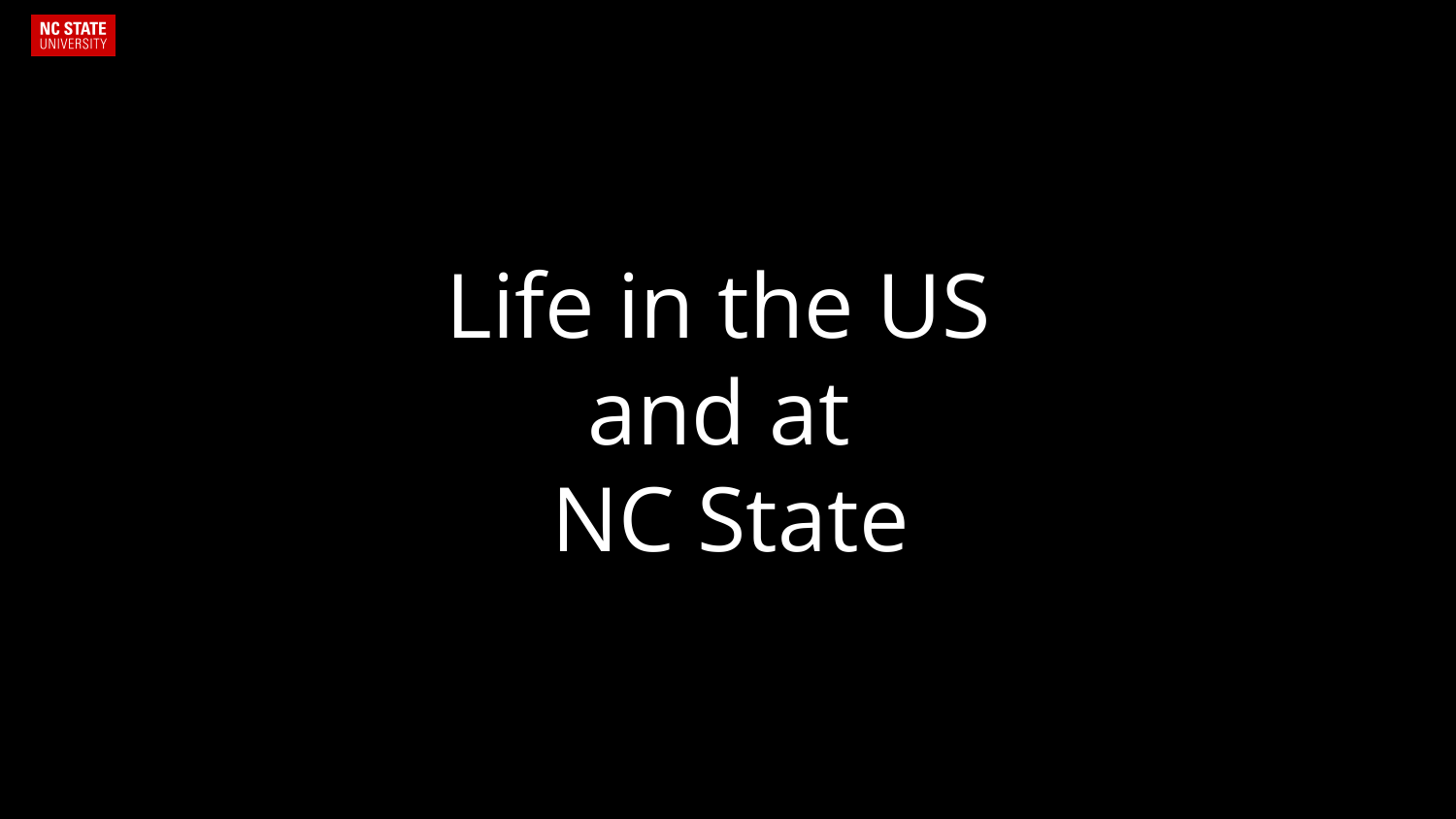

# Life in the US and at
NC State